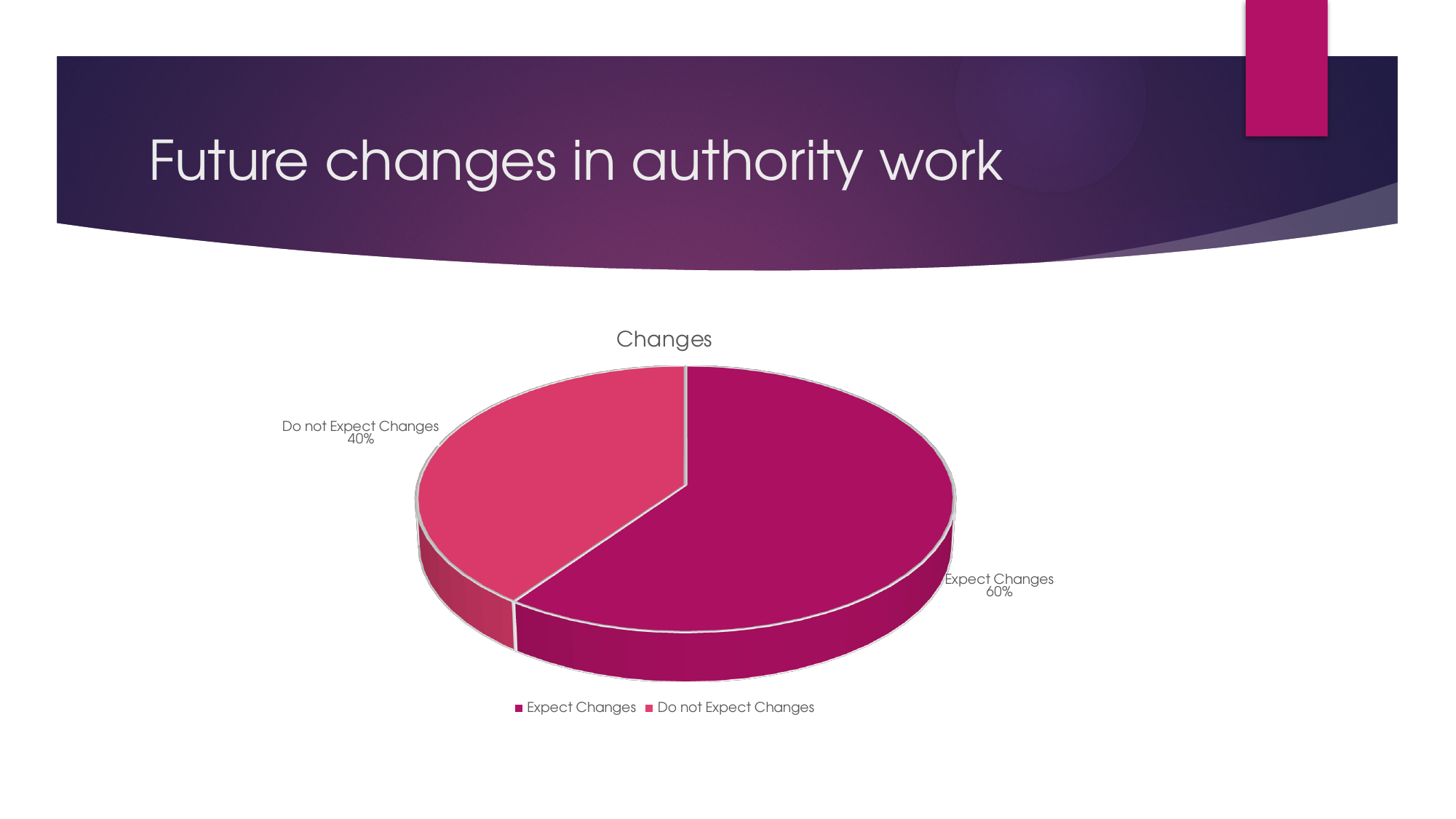

# Future changes in authority work

[unsupported chart]